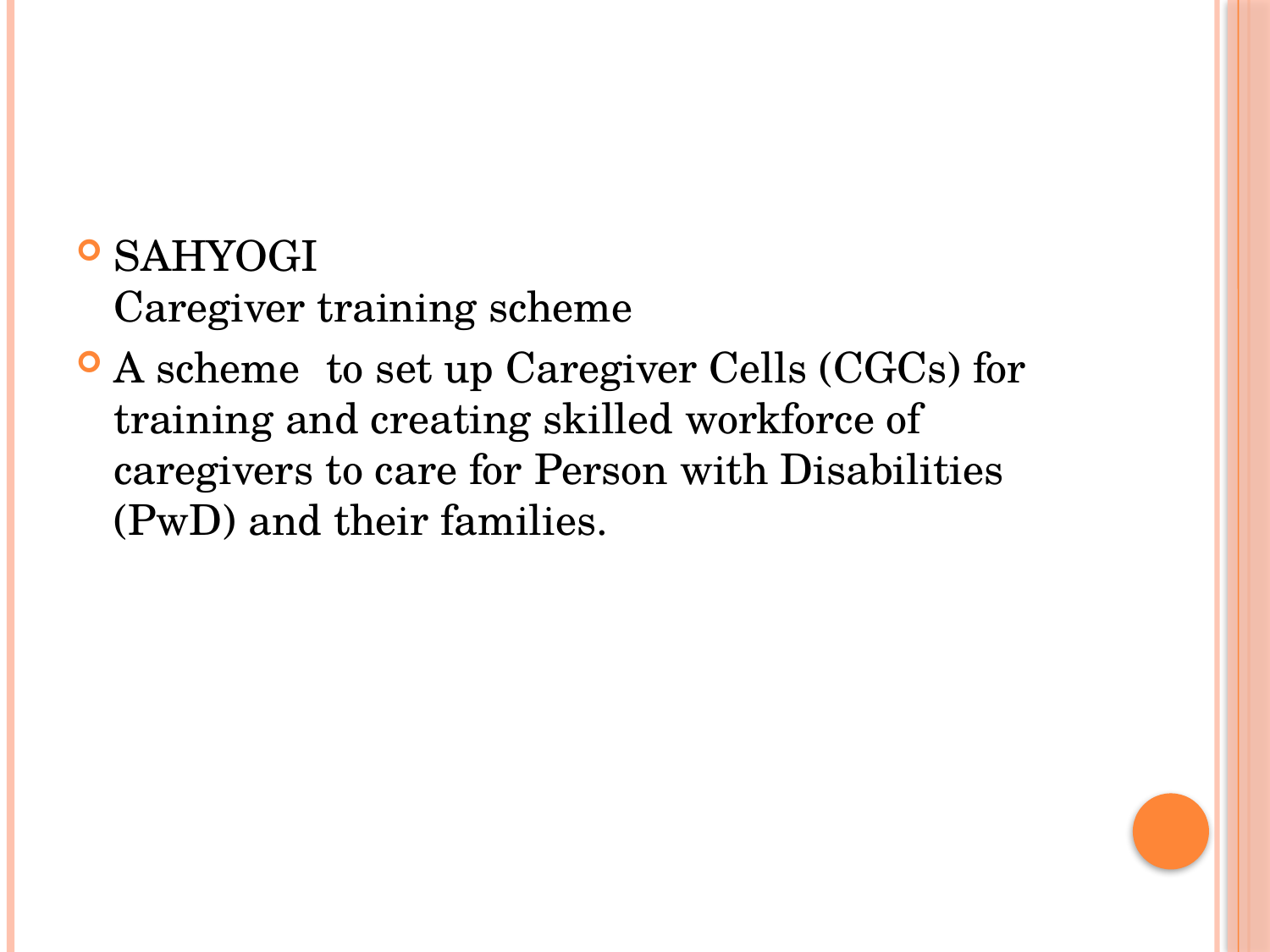

#
SAHYOGI
Caregiver training scheme
A scheme  to set up Caregiver Cells (CGCs) for training and creating skilled workforce of caregivers to care for Person with Disabilities (PwD) and their families.